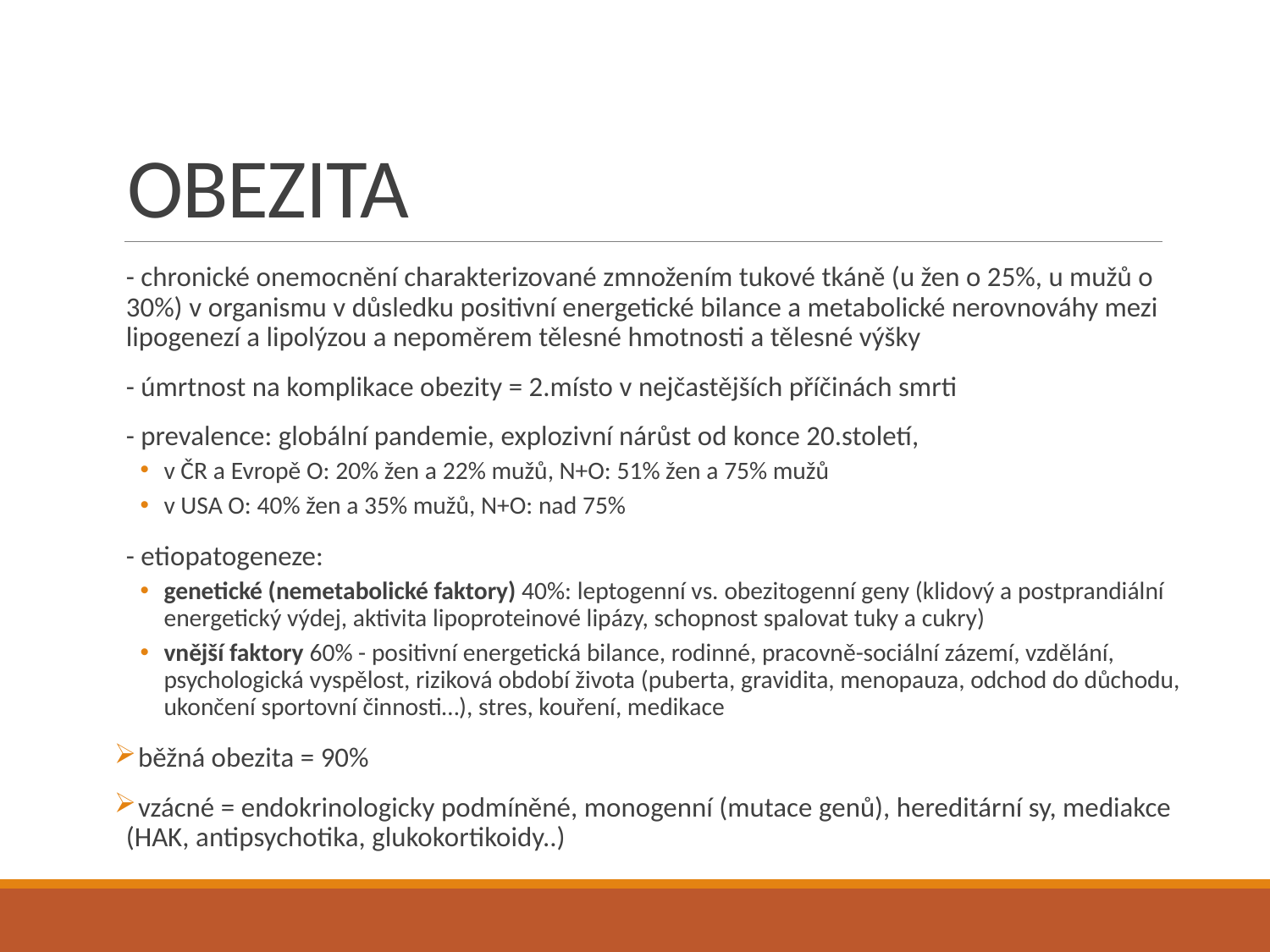

# OBEZITA
- chronické onemocnění charakterizované zmnožením tukové tkáně (u žen o 25%, u mužů o 30%) v organismu v důsledku positivní energetické bilance a metabolické nerovnováhy mezi lipogenezí a lipolýzou a nepoměrem tělesné hmotnosti a tělesné výšky
- úmrtnost na komplikace obezity = 2.místo v nejčastějších příčinách smrti
- prevalence: globální pandemie, explozivní nárůst od konce 20.století,
v ČR a Evropě O: 20% žen a 22% mužů, N+O: 51% žen a 75% mužů
v USA O: 40% žen a 35% mužů, N+O: nad 75%
- etiopatogeneze:
genetické (nemetabolické faktory) 40%: leptogenní vs. obezitogenní geny (klidový a postprandiální energetický výdej, aktivita lipoproteinové lipázy, schopnost spalovat tuky a cukry)
vnější faktory 60% - positivní energetická bilance, rodinné, pracovně-sociální zázemí, vzdělání, psychologická vyspělost, riziková období života (puberta, gravidita, menopauza, odchod do důchodu, ukončení sportovní činnosti…), stres, kouření, medikace
 běžná obezita = 90%
 vzácné = endokrinologicky podmíněné, monogenní (mutace genů), hereditární sy, mediakce (HAK, antipsychotika, glukokortikoidy..)